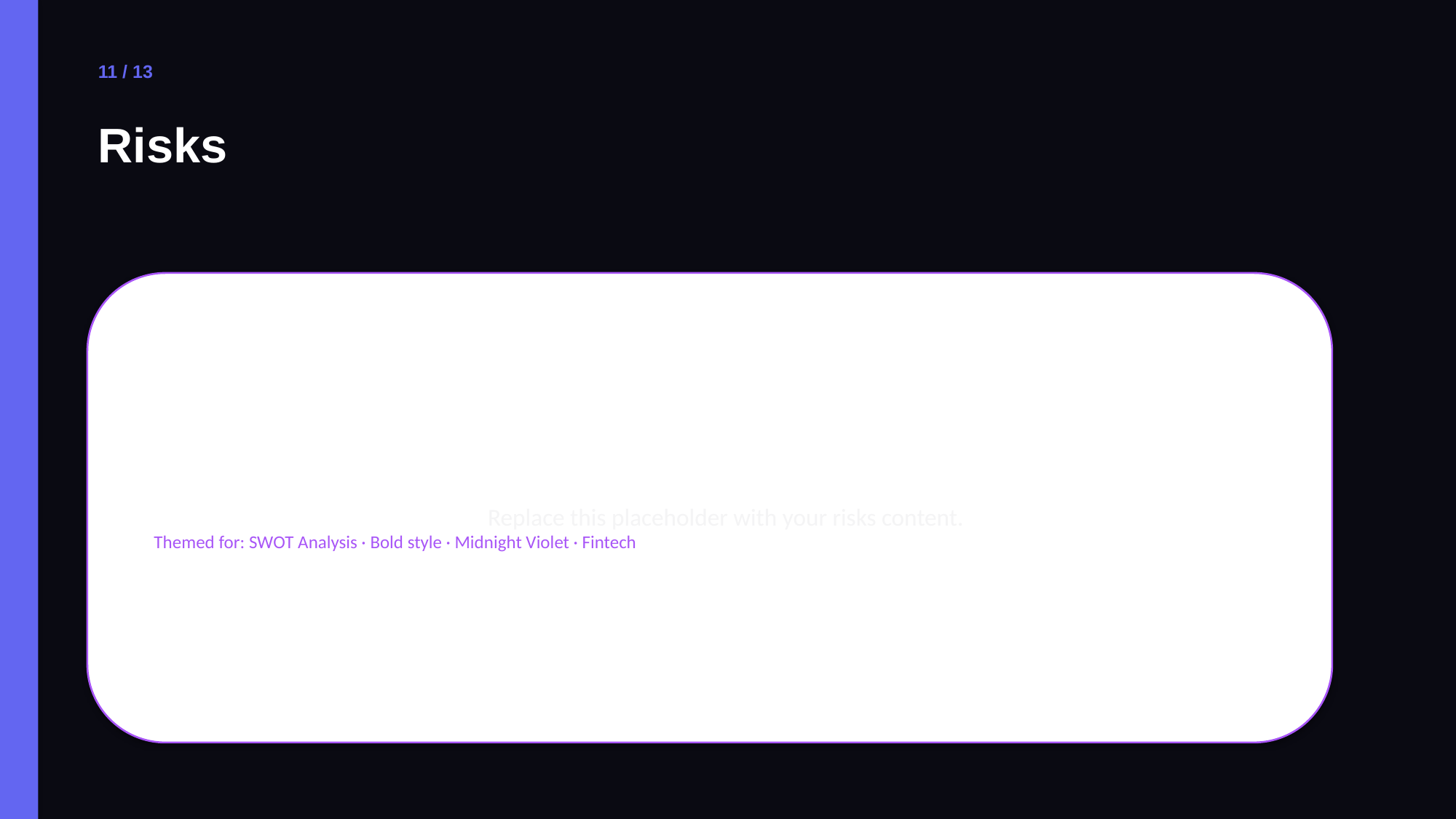

11 / 13
Risks
Replace this placeholder with your risks content.
Themed for: SWOT Analysis · Bold style · Midnight Violet · Fintech